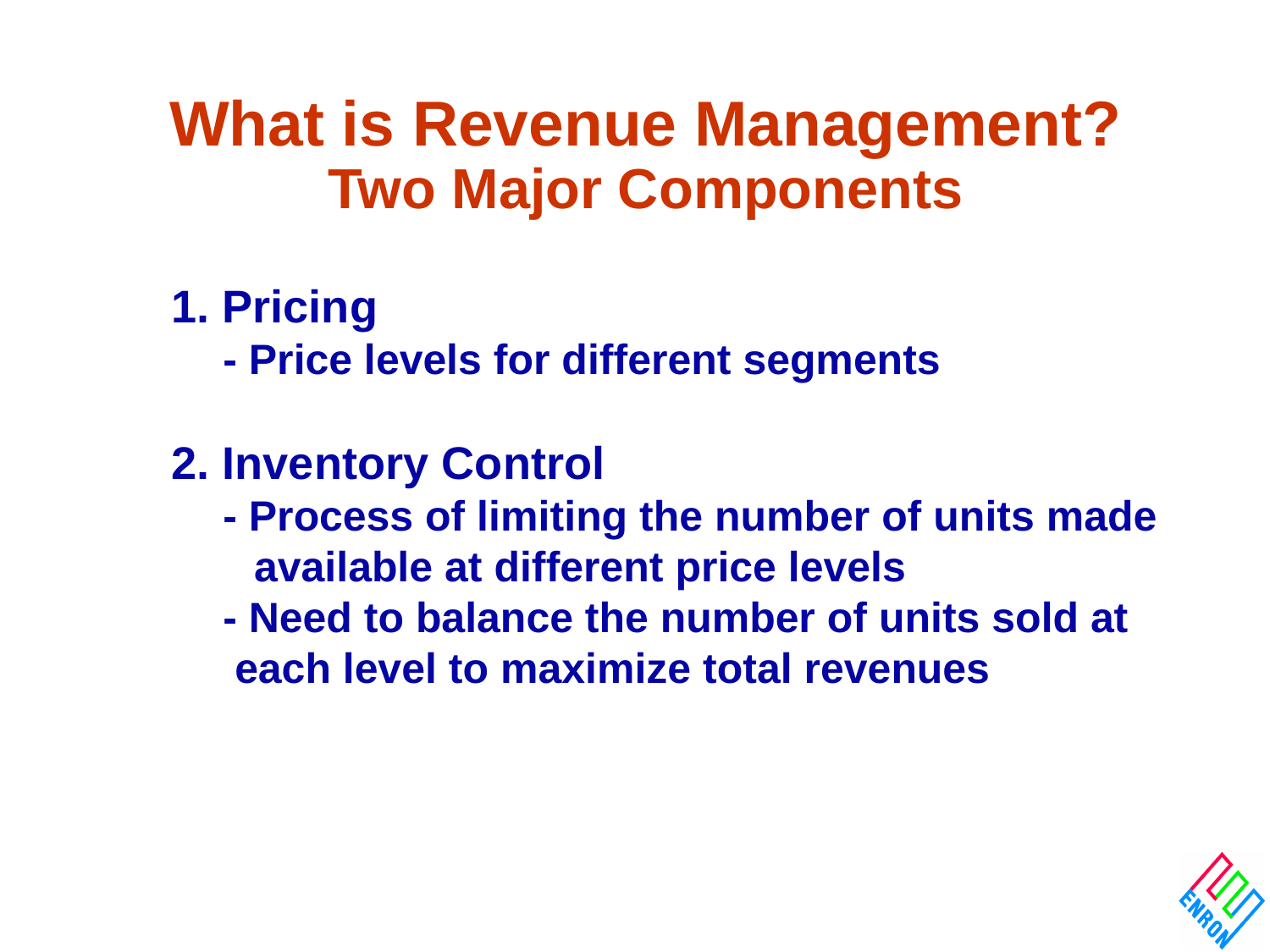

# What is Revenue Management? Two Major Components
1. Pricing
	 - Price levels for different segments

2. Inventory Control
	 - Process of limiting the number of units made
       available at different price levels
	 - Need to balance the number of units sold at
	  each level to maximize total revenues

Omicron Options
5